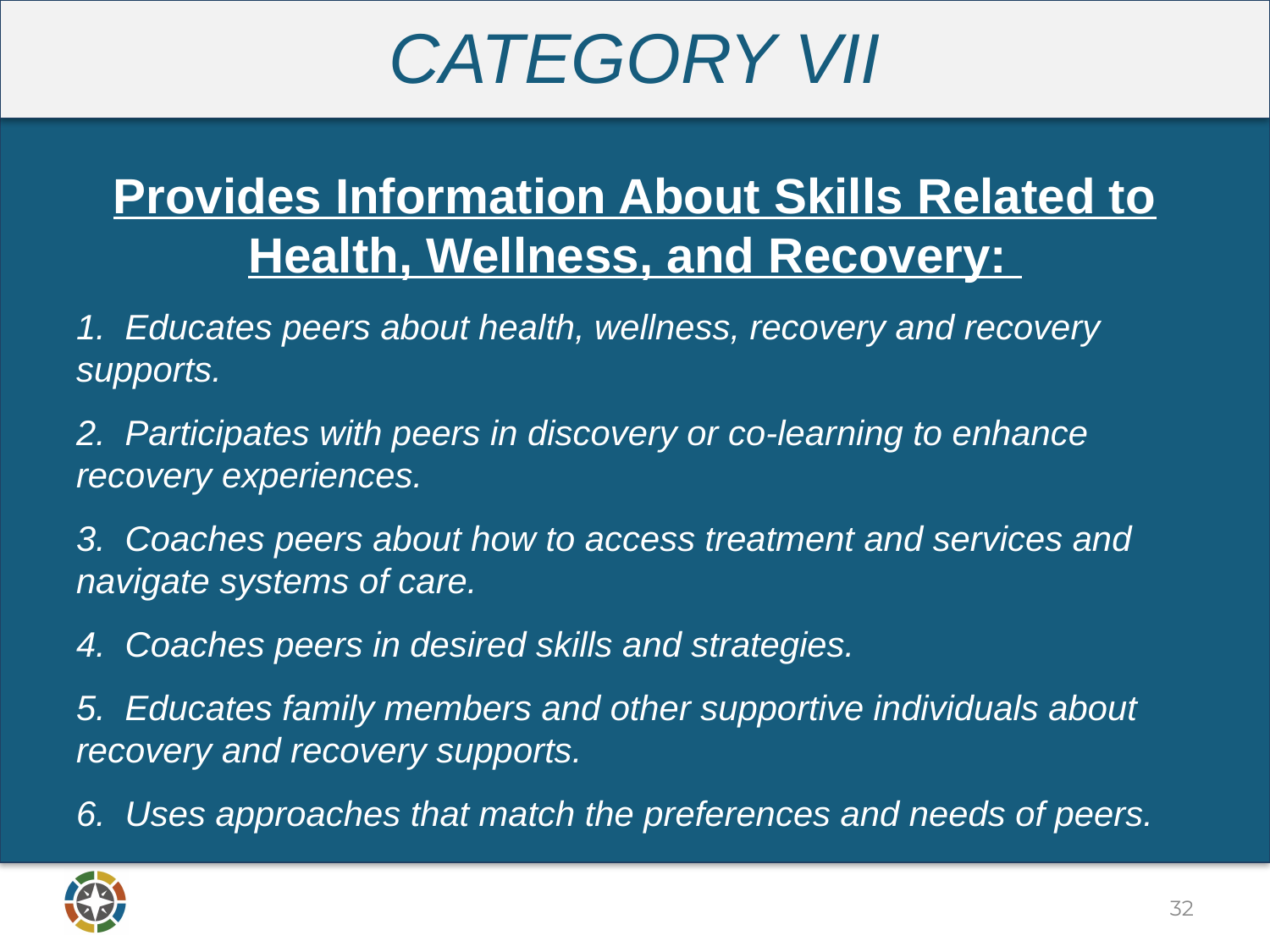

CATEGORY VII
Provides Information About Skills Related to Health, Wellness, and Recovery:
1.  Educates peers about health, wellness, recovery and recovery supports.
2.  Participates with peers in discovery or co-learning to enhance recovery experiences.
3.  Coaches peers about how to access treatment and services and navigate systems of care.
4.  Coaches peers in desired skills and strategies.
5.  Educates family members and other supportive individuals about recovery and recovery supports.
6.  Uses approaches that match the preferences and needs of peers.
32